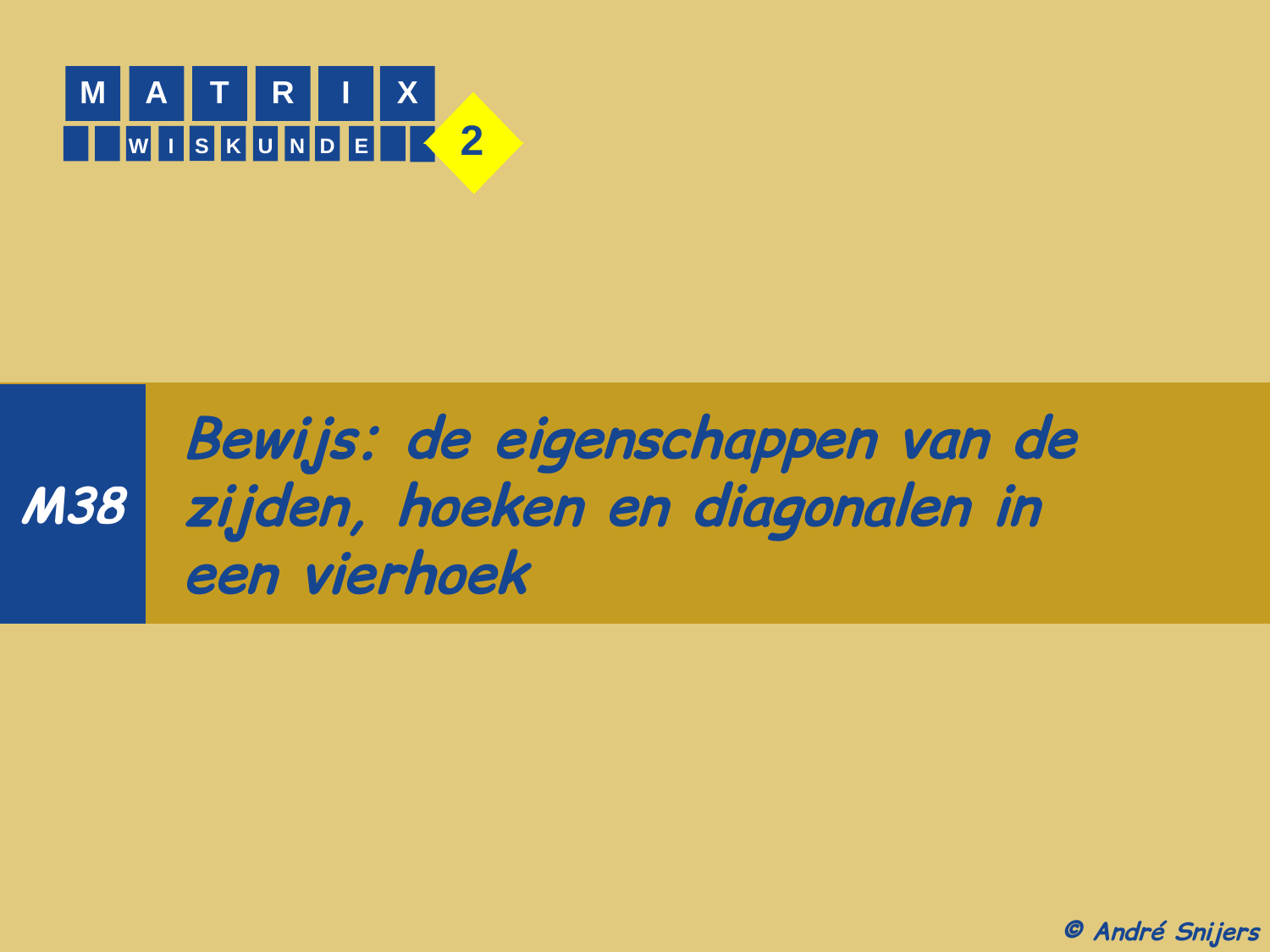

M
A
T
R
I
X

2

S

W
I
K
U
N
D
E

M38
# Bewijs: de eigenschappen van de zijden, hoeken en diagonalen in een vierhoek
© André Snijers